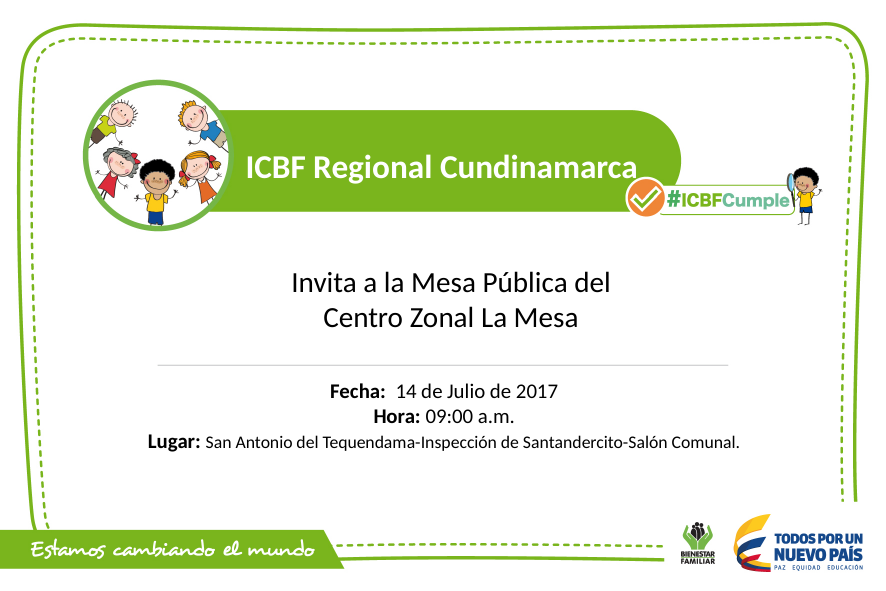

ICBF Regional Cundinamarca
Invita a la Mesa Pública del Centro Zonal La Mesa
Fecha:  14 de Julio de 2017
Hora: 09:00 a.m.
Lugar: San Antonio del Tequendama-Inspección de Santandercito-Salón Comunal.